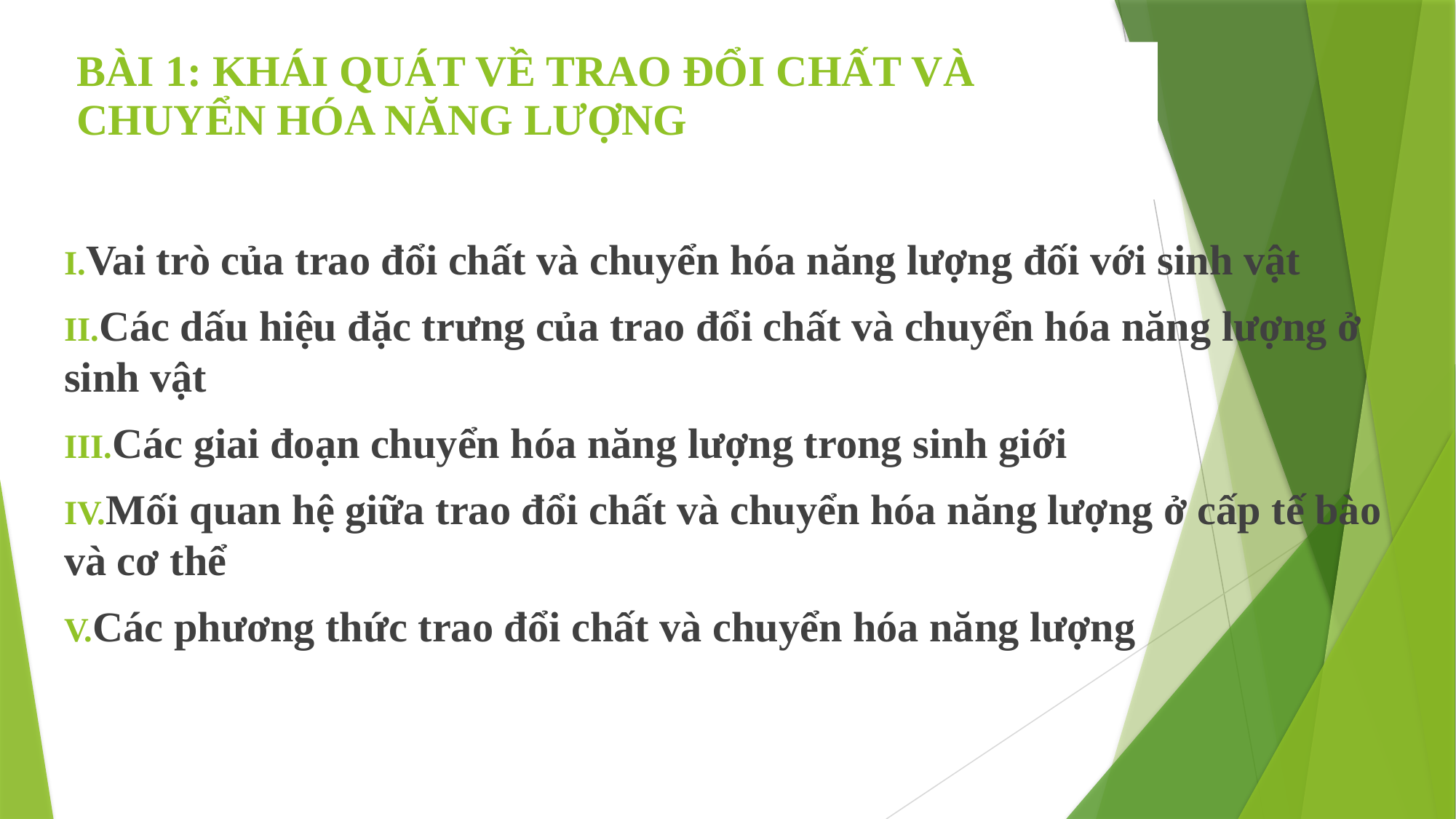

# BÀI 1: KHÁI QUÁT VỀ TRAO ĐỔI CHẤT VÀ CHUYỂN HÓA NĂNG LƯỢNG
Vai trò của trao đổi chất và chuyển hóa năng lượng đối với sinh vật
Các dấu hiệu đặc trưng của trao đổi chất và chuyển hóa năng lượng ở sinh vật
Các giai đoạn chuyển hóa năng lượng trong sinh giới
Mối quan hệ giữa trao đổi chất và chuyển hóa năng lượng ở cấp tế bào và cơ thể
Các phương thức trao đổi chất và chuyển hóa năng lượng